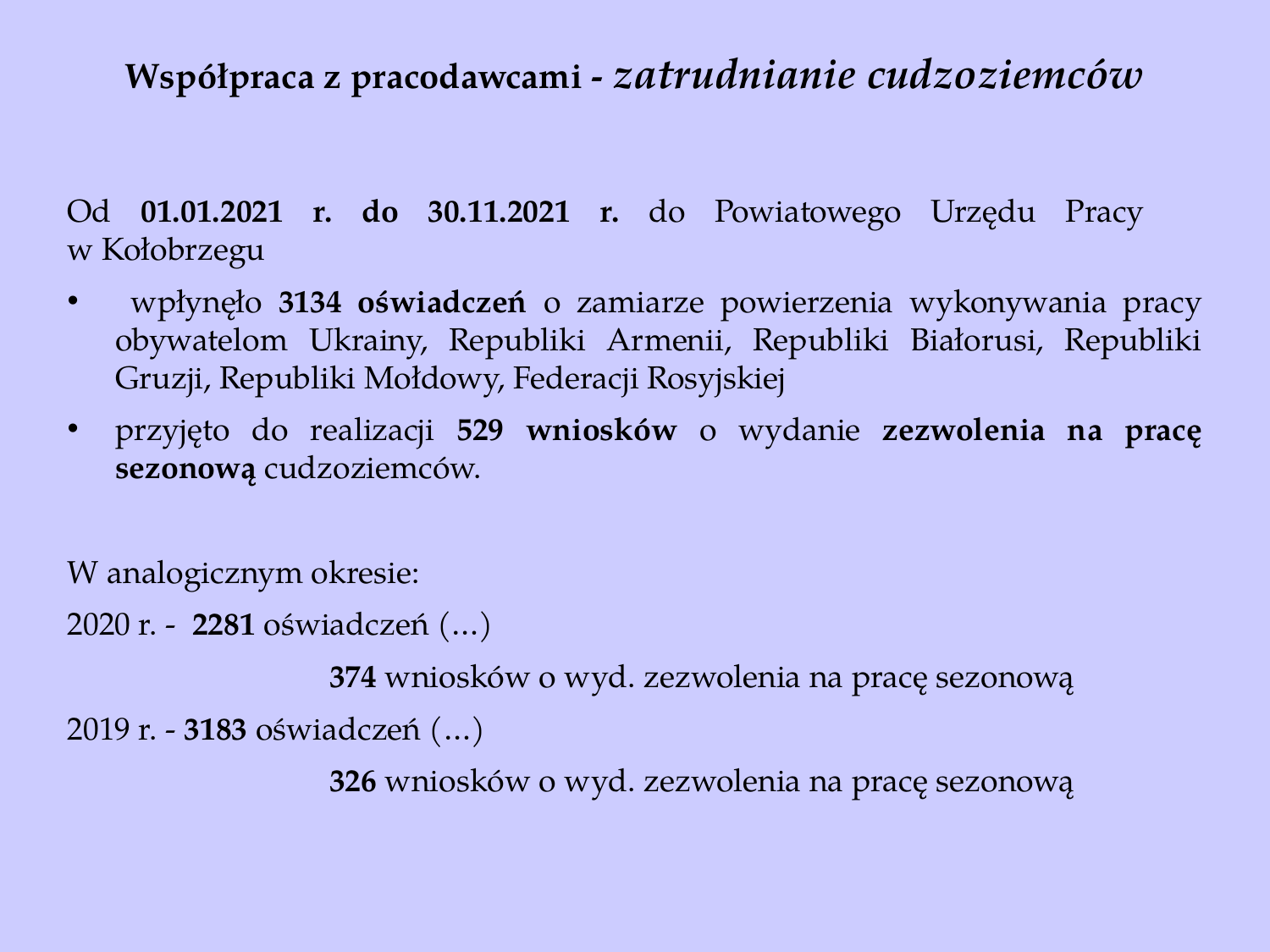

# Współpraca z pracodawcami - zatrudnianie cudzoziemców

Od 01.01.2021 r. do 30.11.2021 r. do Powiatowego Urzędu Pracy
w Kołobrzegu
 wpłynęło 3134 oświadczeń o zamiarze powierzenia wykonywania pracy obywatelom Ukrainy, Republiki Armenii, Republiki Białorusi, Republiki Gruzji, Republiki Mołdowy, Federacji Rosyjskiej
przyjęto do realizacji 529 wniosków o wydanie zezwolenia na pracę sezonową cudzoziemców.

W analogicznym okresie:
2020 r. -  2281 oświadczeń (…)
		 374 wniosków o wyd. zezwolenia na pracę sezonową
2019 r. - 3183 oświadczeń (…)
		 326 wniosków o wyd. zezwolenia na pracę sezonową